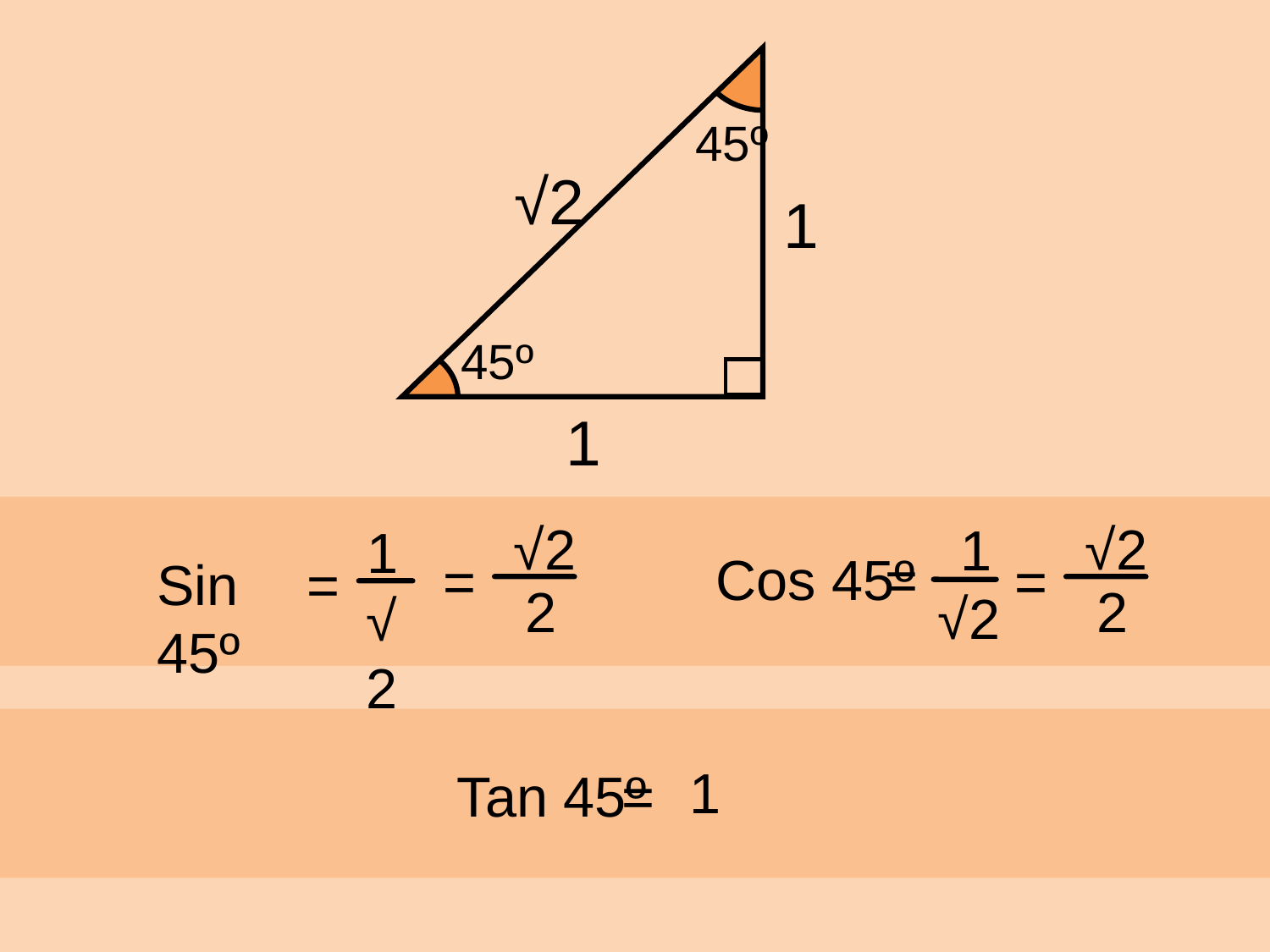

1

1

45º
√2
45º

 √2
 2

 √2
 2

 1
√2

1
√2

Cos 45º
=
=
=
Sin 45º
=

1
Tan 45º
=